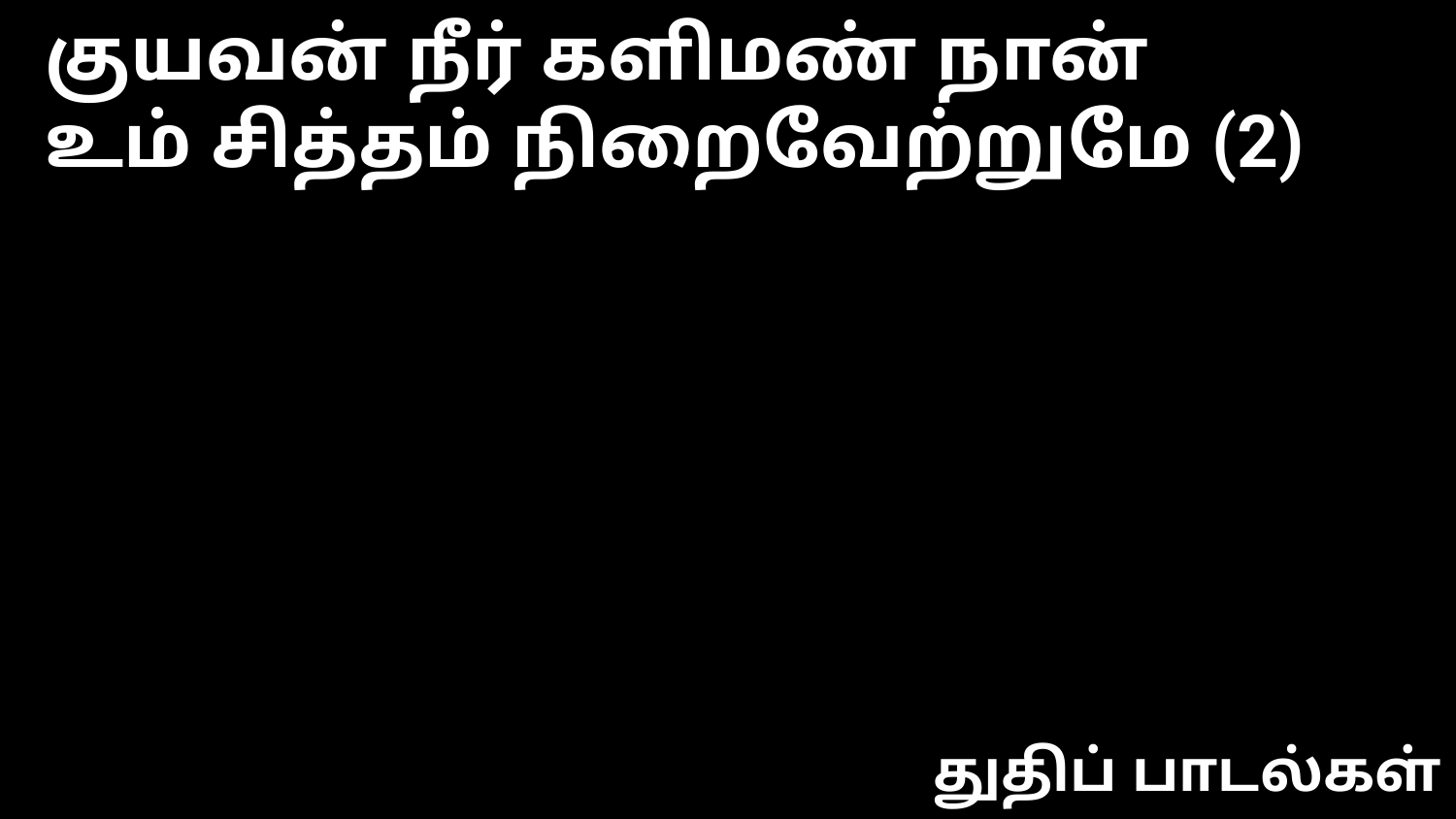

குயவன் நீர் களிமண் நான்
உம் சித்தம் நிறைவேற்றுமே (2)

துதிப் பாடல்கள்